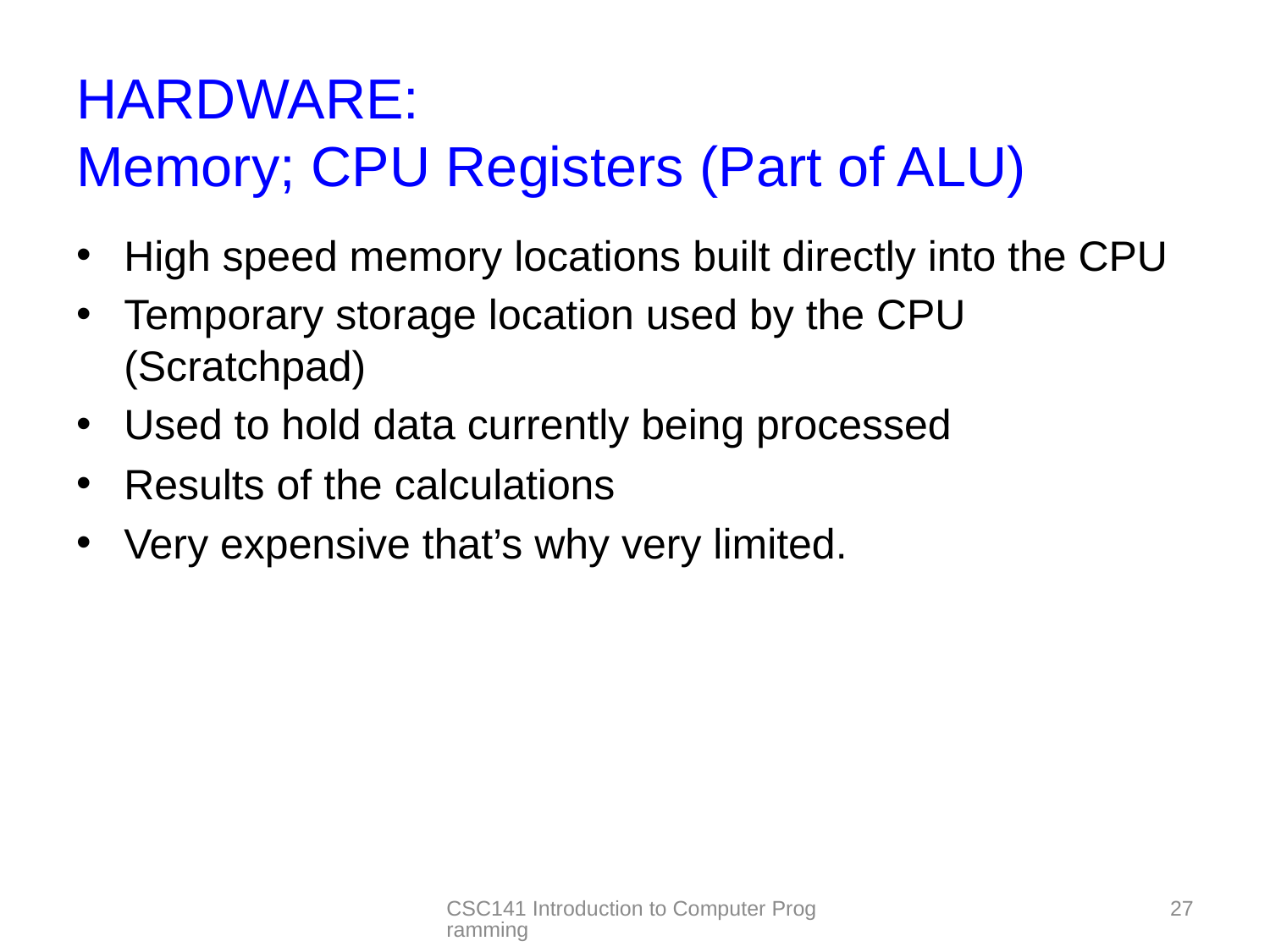

# HARDWARE: Memory; CPU Registers (Part of ALU)
High speed memory locations built directly into the CPU
Temporary storage location used by the CPU (Scratchpad)
Used to hold data currently being processed
Results of the calculations
Very expensive that’s why very limited.
CSC141 Introduction to Computer Programming
27